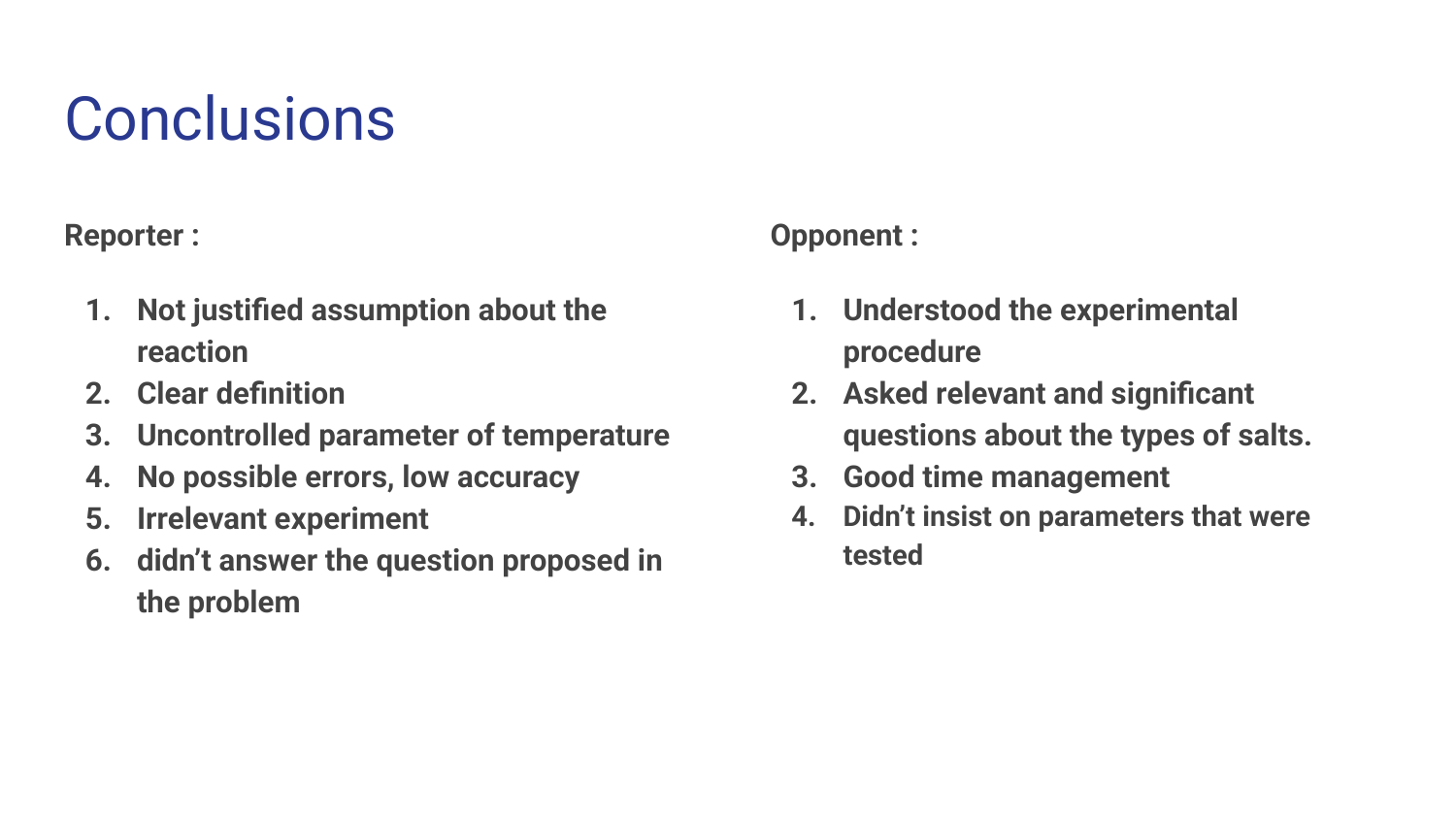

# Conclusions
Reporter :
Not justified assumption about the reaction
Clear definition
Uncontrolled parameter of temperature
No possible errors, low accuracy
Irrelevant experiment
didn’t answer the question proposed in the problem
Opponent :
Understood the experimental procedure
Asked relevant and significant questions about the types of salts.
Good time management
Didn’t insist on parameters that were tested